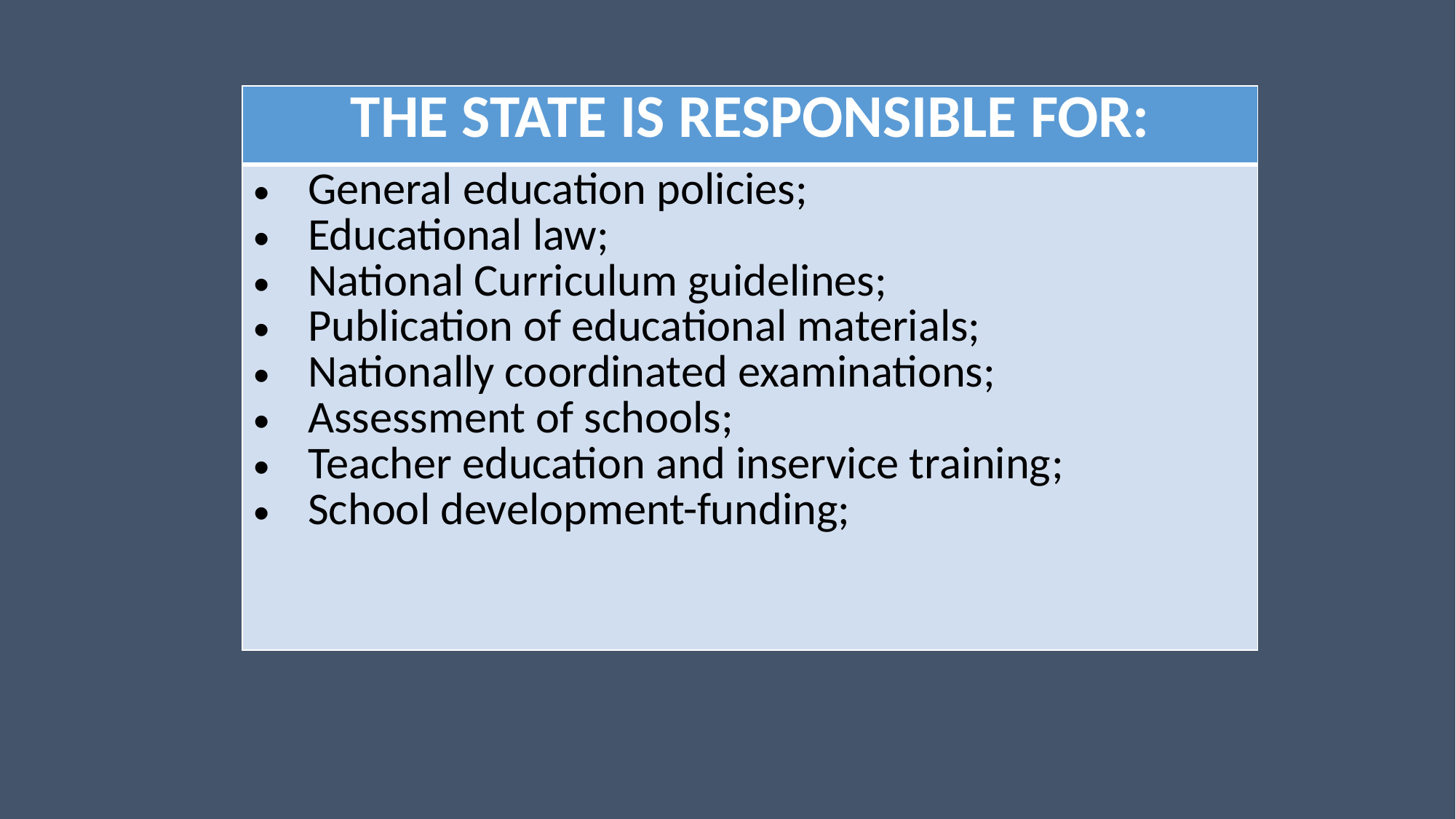

| THE STATE IS RESPONSIBLE FOR: |
| --- |
| General education policies; Educational law; National Curriculum guidelines; Publication of educational materials; Nationally coordinated examinations; Assessment of schools; Teacher education and inservice training; School development-funding; |